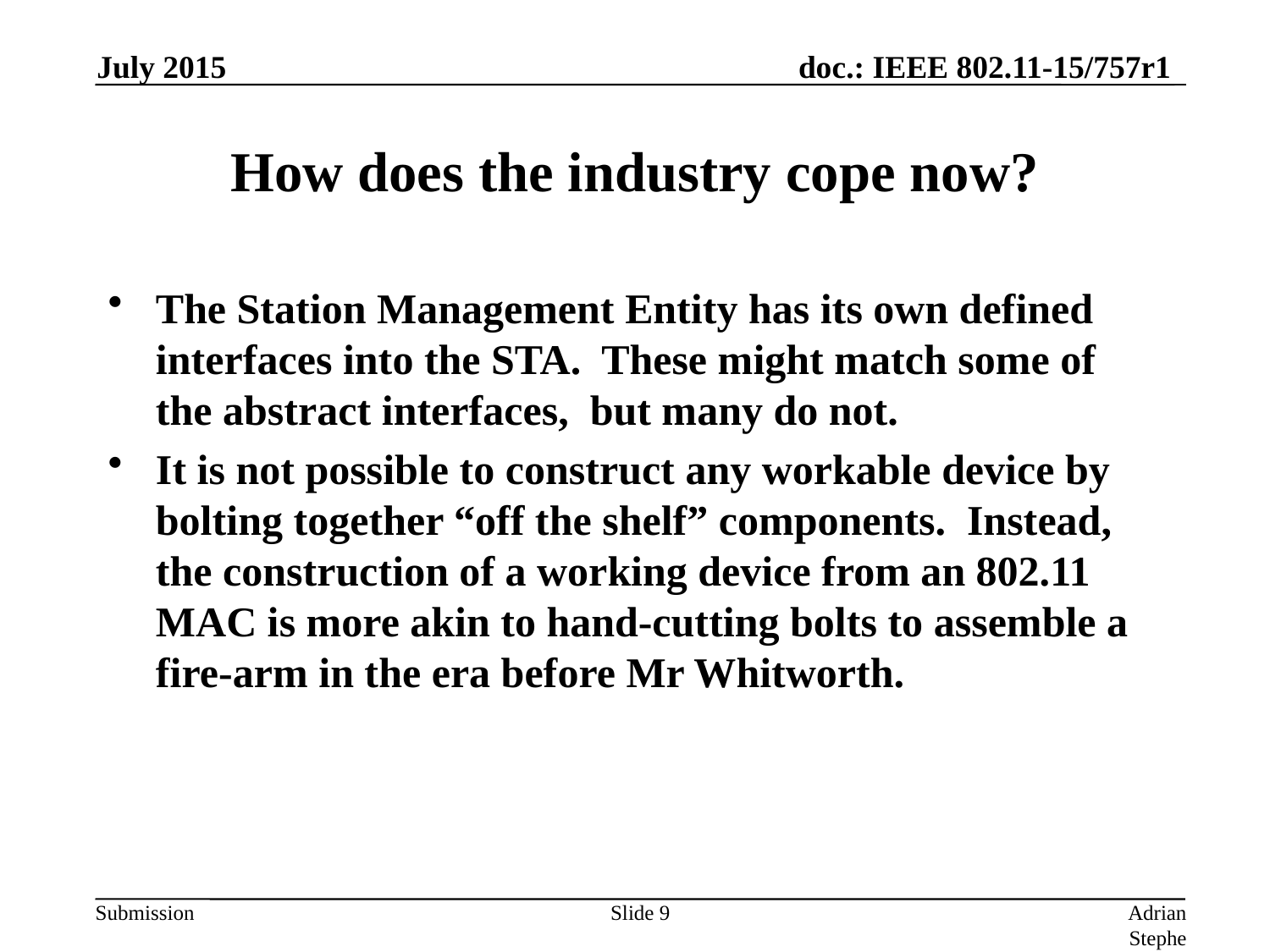

July 2015
# How does the industry cope now?
The Station Management Entity has its own defined interfaces into the STA.  These might match some of the abstract interfaces,  but many do not.
It is not possible to construct any workable device by bolting together “off the shelf” components.  Instead,  the construction of a working device from an 802.11 MAC is more akin to hand-cutting bolts to assemble a fire-arm in the era before Mr Whitworth.
Slide 9
Adrian Stephens, Intel Corporation